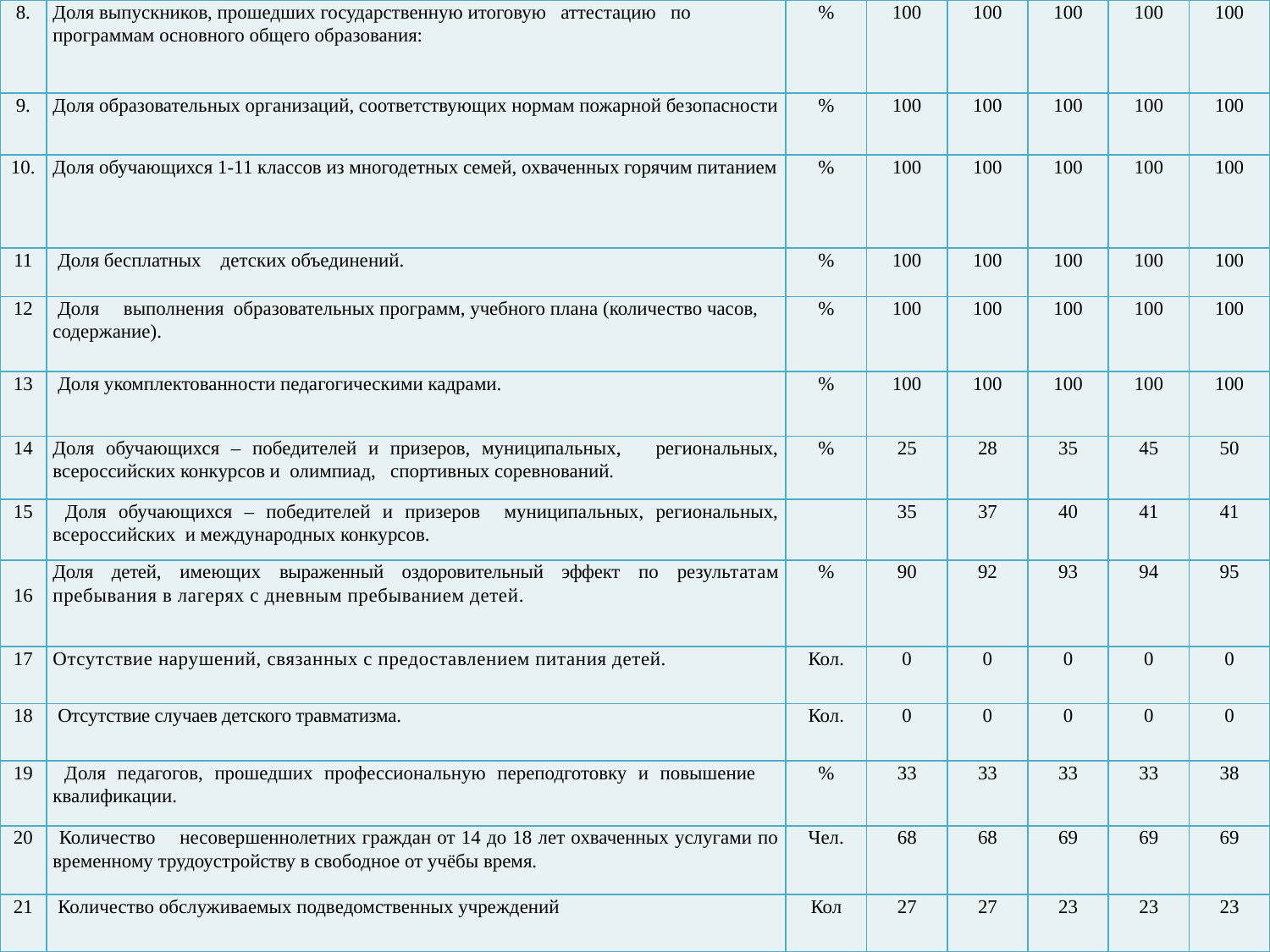

| 8. | Доля выпускников, прошедших государственную итоговую аттестацию по программам основного общего образования: | % | 100 | 100 | 100 | 100 | 100 |
| --- | --- | --- | --- | --- | --- | --- | --- |
| 9. | Доля образовательных организаций, соответствующих нормам пожарной безопасности | % | 100 | 100 | 100 | 100 | 100 |
| 10. | Доля обучающихся 1-11 классов из многодетных семей, охваченных горячим питанием | % | 100 | 100 | 100 | 100 | 100 |
| 11 | Доля бесплатных детских объединений. | % | 100 | 100 | 100 | 100 | 100 |
| 12 | Доля выполнения образовательных программ, учебного плана (количество часов, содержание). | % | 100 | 100 | 100 | 100 | 100 |
| 13 | Доля укомплектованности педагогическими кадрами. | % | 100 | 100 | 100 | 100 | 100 |
| 14 | Доля обучающихся – победителей и призеров, муниципальных, региональных, всероссийских конкурсов и олимпиад, спортивных соревнований. | % | 25 | 28 | 35 | 45 | 50 |
| 15 | Доля обучающихся – победителей и призеров муниципальных, региональных, всероссийских и международных конкурсов. |  | 35 | 37 | 40 | 41 | 41 |
| 16 | Доля детей, имеющих выраженный оздоровительный эффект по результатам пребывания в лагерях с дневным пребыванием детей. | % | 90 | 92 | 93 | 94 | 95 |
| 17 | Отсутствие нарушений, связанных с предоставлением питания детей. | Кол. | 0 | 0 | 0 | 0 | 0 |
| 18 | Отсутствие случаев детского травматизма. | Кол. | 0 | 0 | 0 | 0 | 0 |
| 19 | Доля педагогов, прошедших профессиональную переподготовку и повышение квалификации. | % | 33 | 33 | 33 | 33 | 38 |
| 20 | Количество несовершеннолетних граждан от 14 до 18 лет охваченных услугами по временному трудоустройству в свободное от учёбы время. | Чел. | 68 | 68 | 69 | 69 | 69 |
| 21 | Количество обслуживаемых подведомственных учреждений | Кол | 27 | 27 | 23 | 23 | 23 |